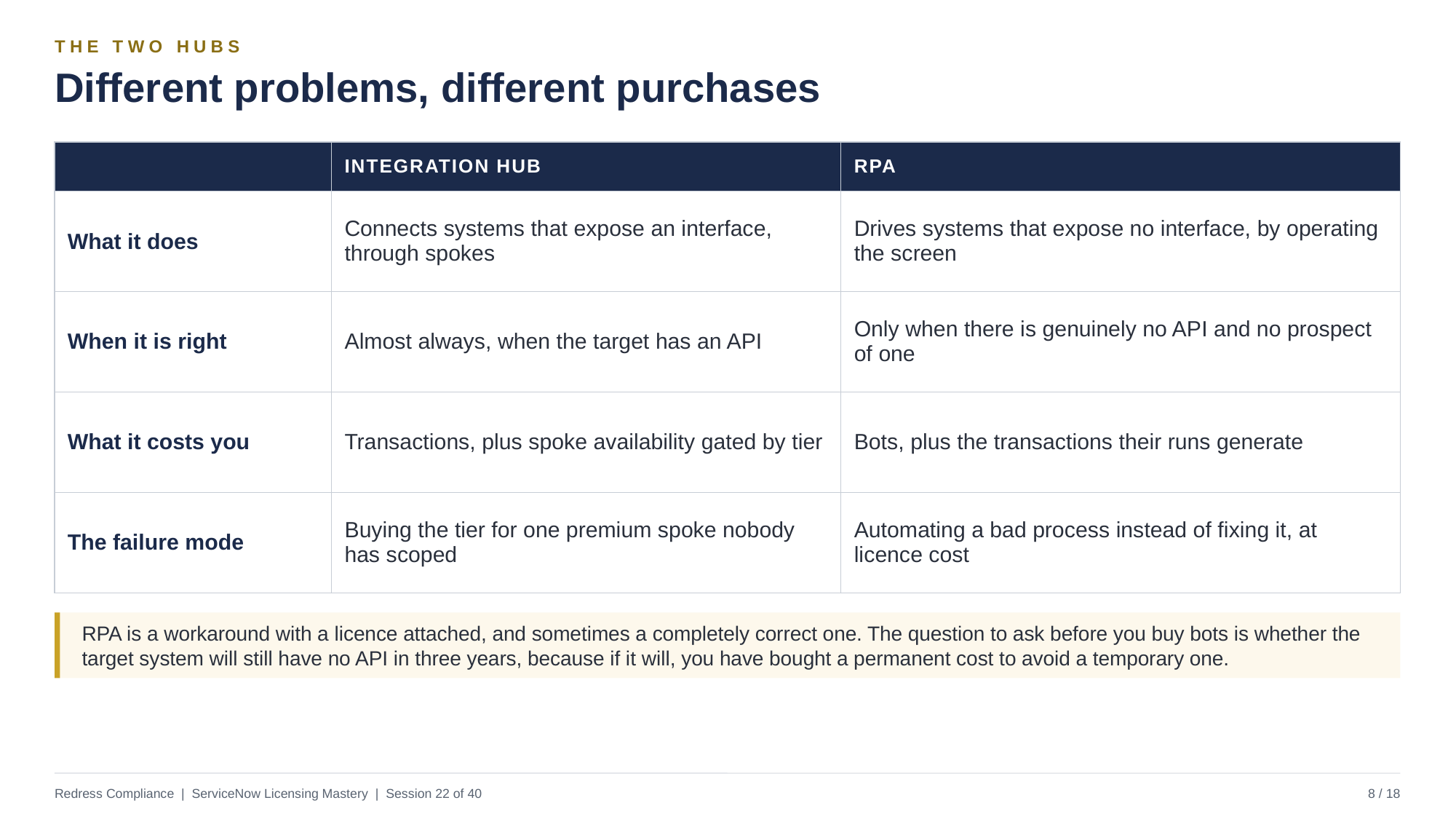

THE TWO HUBS
Different problems, different purchases
|  | INTEGRATION HUB | RPA |
| --- | --- | --- |
| What it does | Connects systems that expose an interface, through spokes | Drives systems that expose no interface, by operating the screen |
| When it is right | Almost always, when the target has an API | Only when there is genuinely no API and no prospect of one |
| What it costs you | Transactions, plus spoke availability gated by tier | Bots, plus the transactions their runs generate |
| The failure mode | Buying the tier for one premium spoke nobody has scoped | Automating a bad process instead of fixing it, at licence cost |

RPA is a workaround with a licence attached, and sometimes a completely correct one. The question to ask before you buy bots is whether the target system will still have no API in three years, because if it will, you have bought a permanent cost to avoid a temporary one.

Redress Compliance  |  ServiceNow Licensing Mastery  |  Session 22 of 40
8 / 18